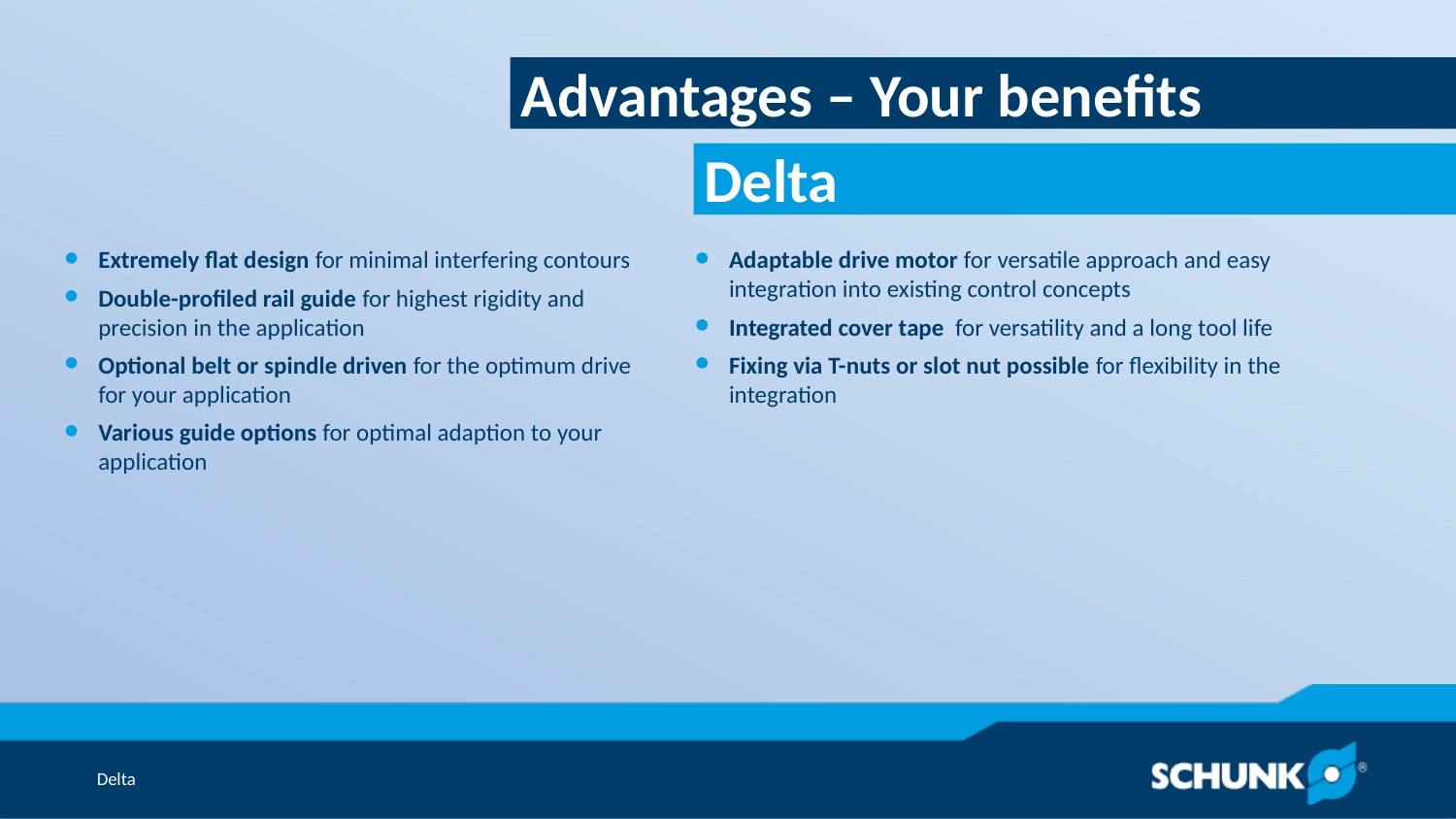

Advantages – Your benefits
Extremely flat design for minimal interfering contours
Double-profiled rail guide for highest rigidity and precision in the application
Optional belt or spindle driven for the optimum drive for your application
Various guide options for optimal adaption to your application
Adaptable drive motor for versatile approach and easy integration into existing control concepts
Integrated cover tape  for versatility and a long tool life
Fixing via T-nuts or slot nut possible for flexibility in the integration